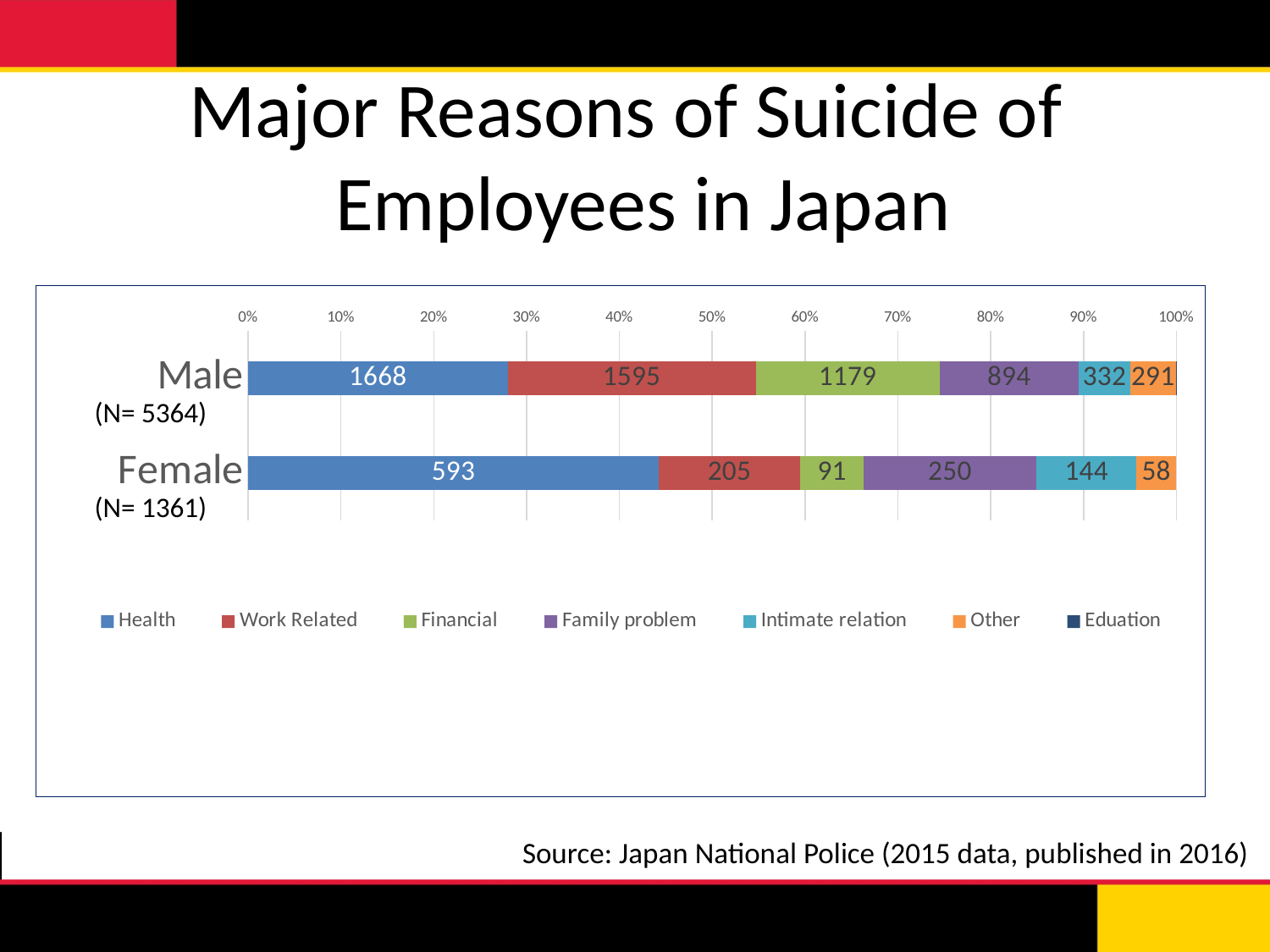

# Major Reasons of Suicide of Employees in Japan

### Chart

| Category | Health | Work Related | Financial | Family problem | Intimate relation | Other | Eduation |
|---|---|---|---|---|---|---|---|
| Male | 1668.0 | 1595.0 | 1179.0 | 894.0 | 332.0 | 291.0 | 5.0 |
| Female | 593.0 | 205.0 | 91.0 | 250.0 | 144.0 | 58.0 | 0.0 |
(N= 5364)
(N= 1361)
Source: Japan National Police (2015 data, published in 2016)
38